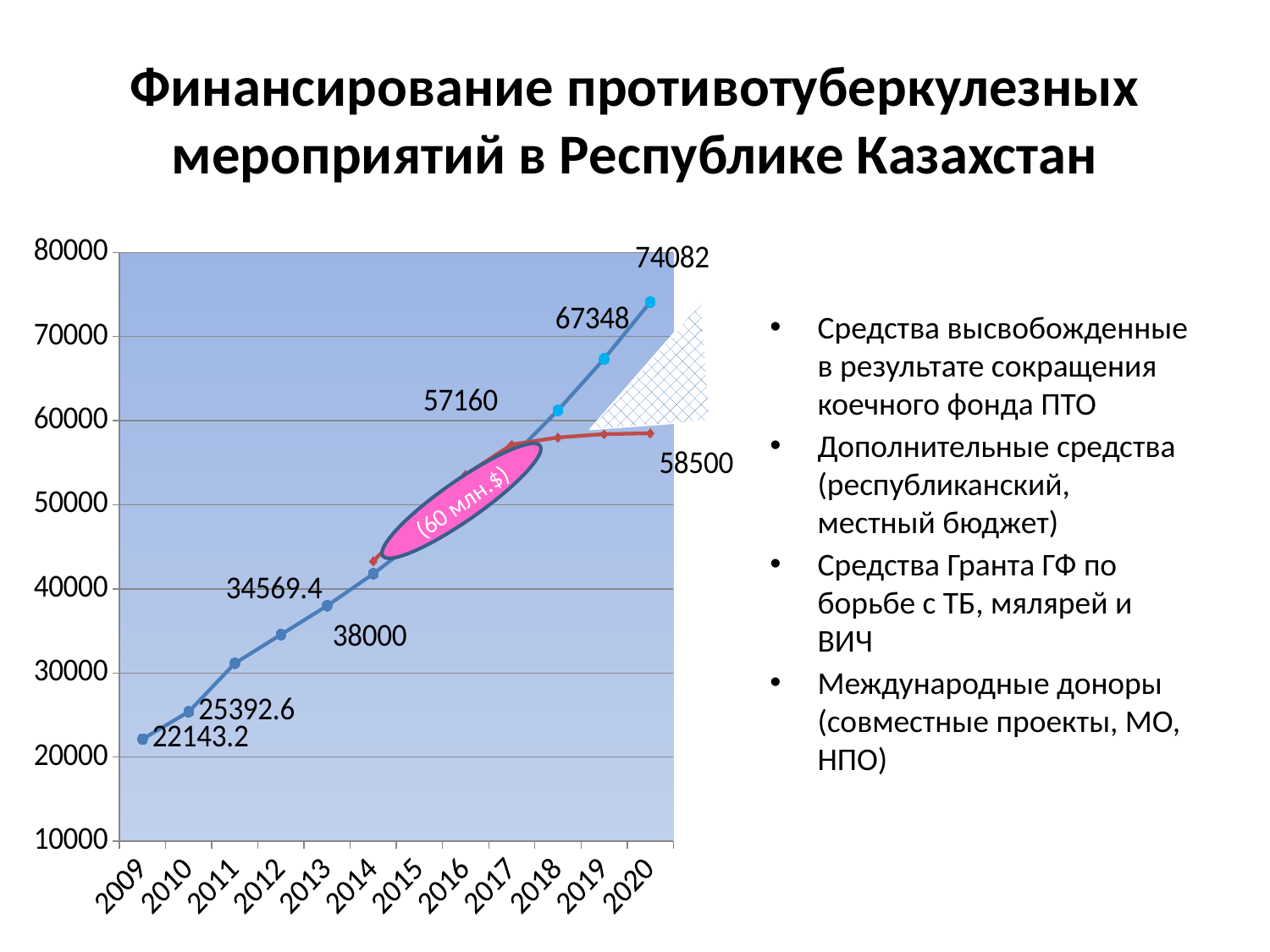

# Финансирование противотуберкулезных мероприятий в Республике Казахстан

### Chart

| Category | РБ (тыс. тенге) | Столбец1 |
|---|---|---|
| 2009 | 22143.2 | None |
| 2010 | 25392.6 | None |
| 2011 | 31153.1 | None |
| 2012 | 34569.4 | None |
| 2013 | 38000.0 | None |
| 2014 | 41800.0 | 43300.0 |
| 2015 | 46005.0 | 49005.0 |
| 2016 | 50600.0 | 53600.0 |
| 2017 | 55660.0 | 57160.0 |
| 2018 | 61226.0 | 58002.0 |
| 2019 | 67348.0 | 58400.0 |
| 2020 | 74082.0 | 58500.0 |
Средства высвобожденные в результате сокращения коечного фонда ПТО
Дополнительные средства (республиканский, местный бюджет)
Средства Гранта ГФ по борьбе с ТБ, мялярей и ВИЧ
Международные доноры (совместные проекты, МО, НПО)

(60 млн.$)